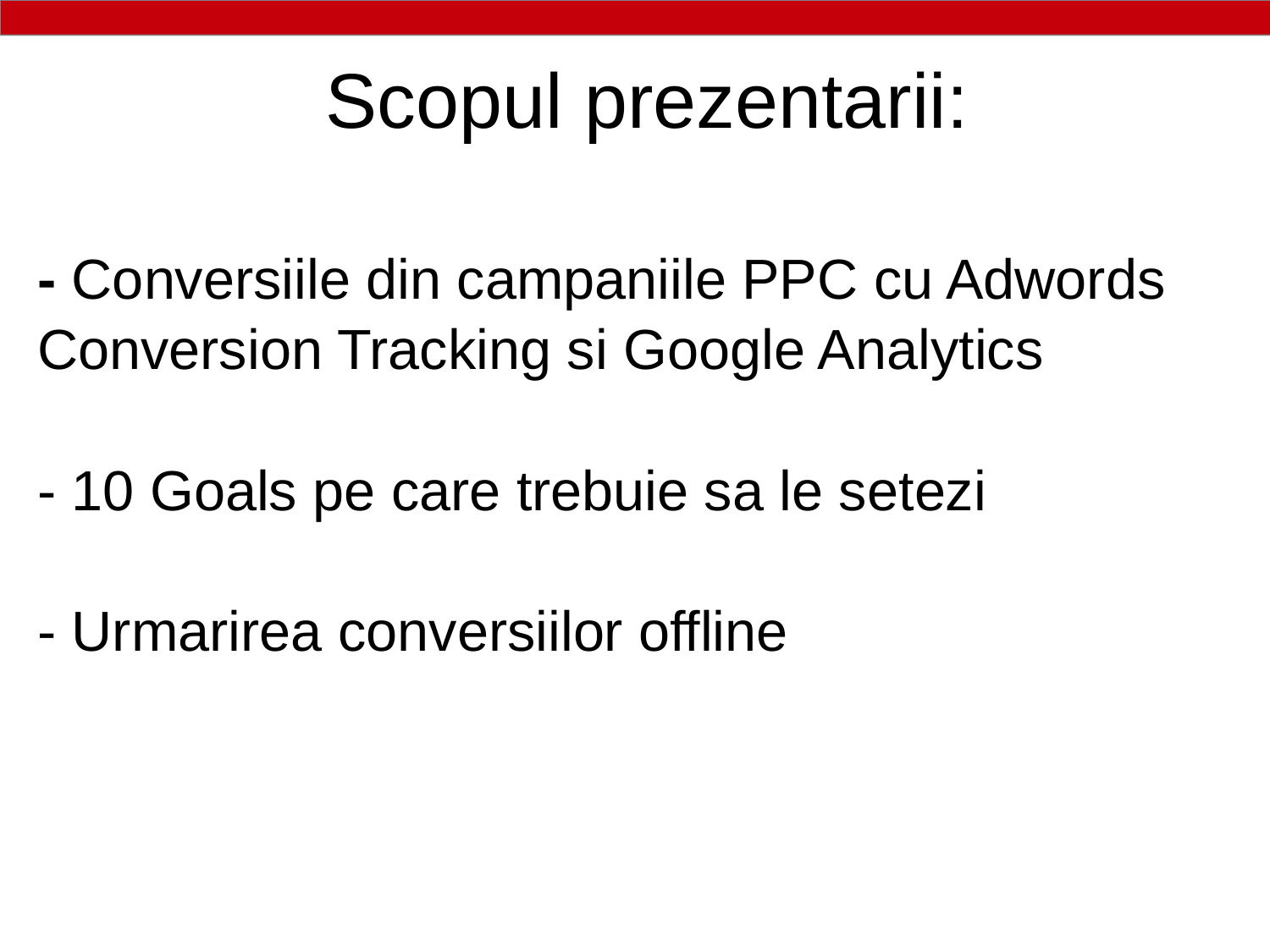

Scopul prezentarii:

- Conversiile din campaniile PPC cu Adwords Conversion Tracking si Google Analytics

- 10 Goals pe care trebuie sa le setezi

- Urmarirea conversiilor offline